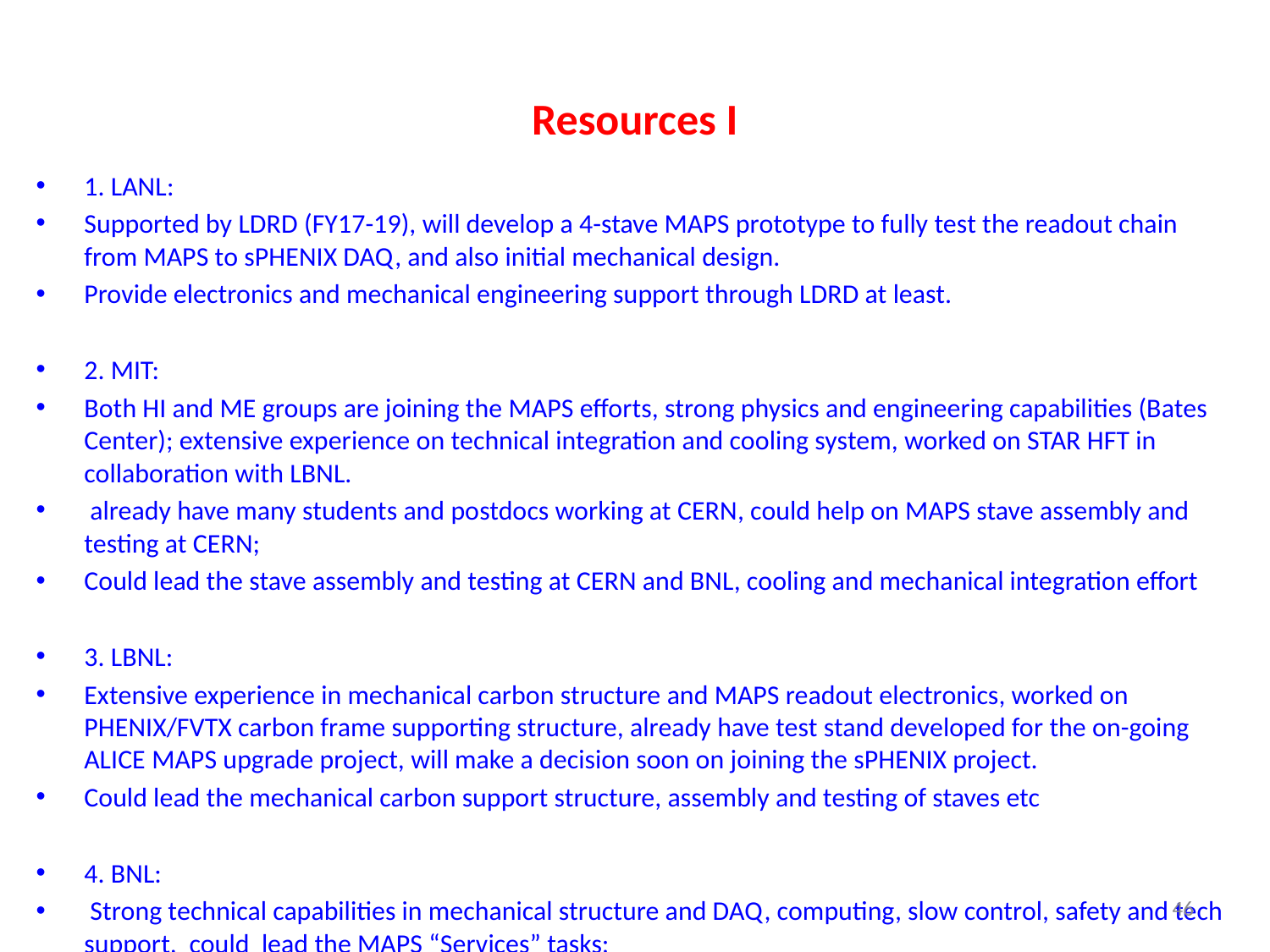

# Resources I
1. LANL:
Supported by LDRD (FY17-19), will develop a 4-stave MAPS prototype to fully test the readout chain from MAPS to sPHENIX DAQ, and also initial mechanical design.
Provide electronics and mechanical engineering support through LDRD at least.

2. MIT:
Both HI and ME groups are joining the MAPS efforts, strong physics and engineering capabilities (Bates Center); extensive experience on technical integration and cooling system, worked on STAR HFT in collaboration with LBNL.
 already have many students and postdocs working at CERN, could help on MAPS stave assembly and testing at CERN;
Could lead the stave assembly and testing at CERN and BNL, cooling and mechanical integration effort

3. LBNL:
Extensive experience in mechanical carbon structure and MAPS readout electronics, worked on PHENIX/FVTX carbon frame supporting structure, already have test stand developed for the on-going ALICE MAPS upgrade project, will make a decision soon on joining the sPHENIX project.
Could lead the mechanical carbon support structure, assembly and testing of staves etc

4. BNL:
 Strong technical capabilities in mechanical structure and DAQ, computing, slow control, safety and tech support,  could  lead the MAPS “Services” tasks;

46